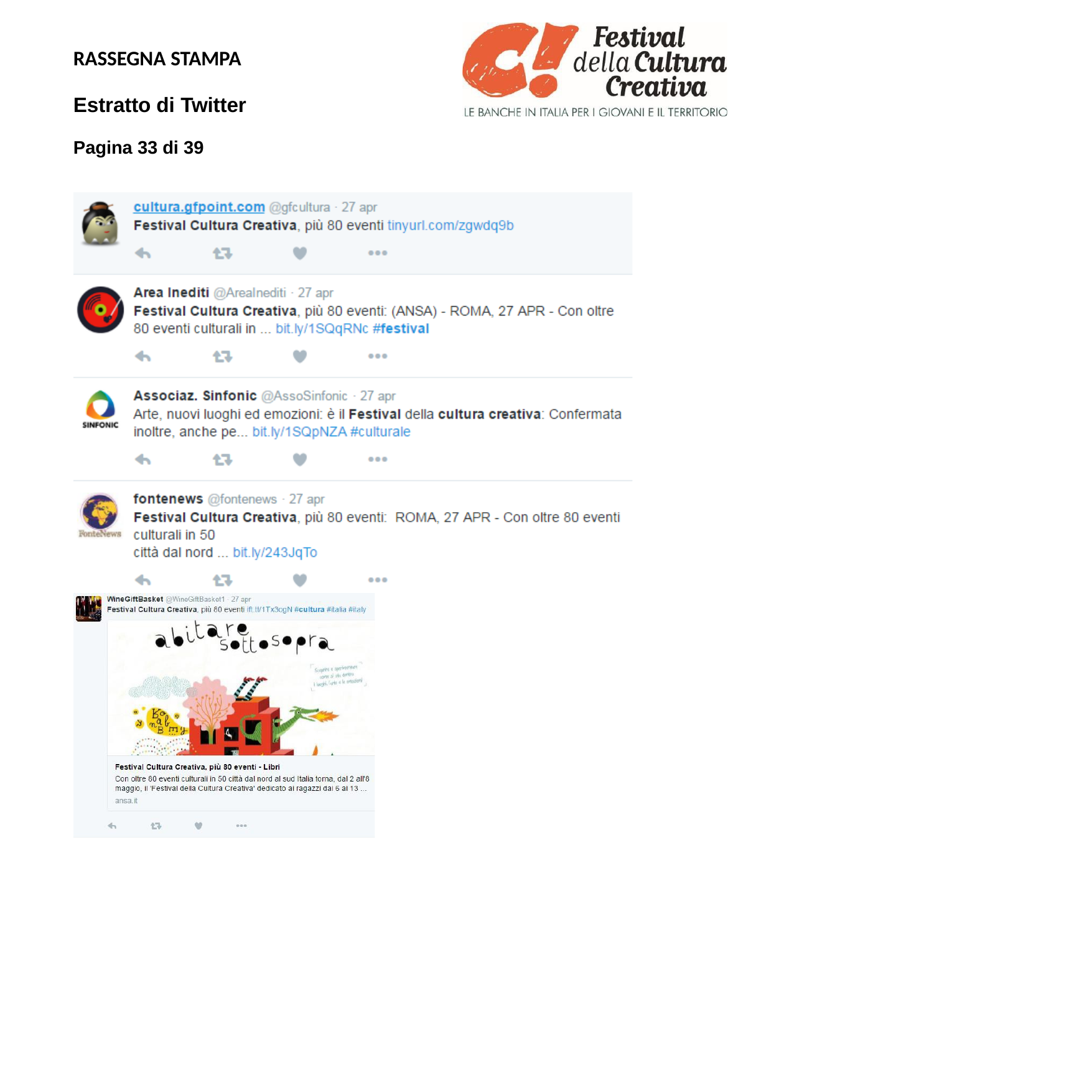

RASSEGNA STAMPA

Estratto di Twitter
Pagina 33 di 39